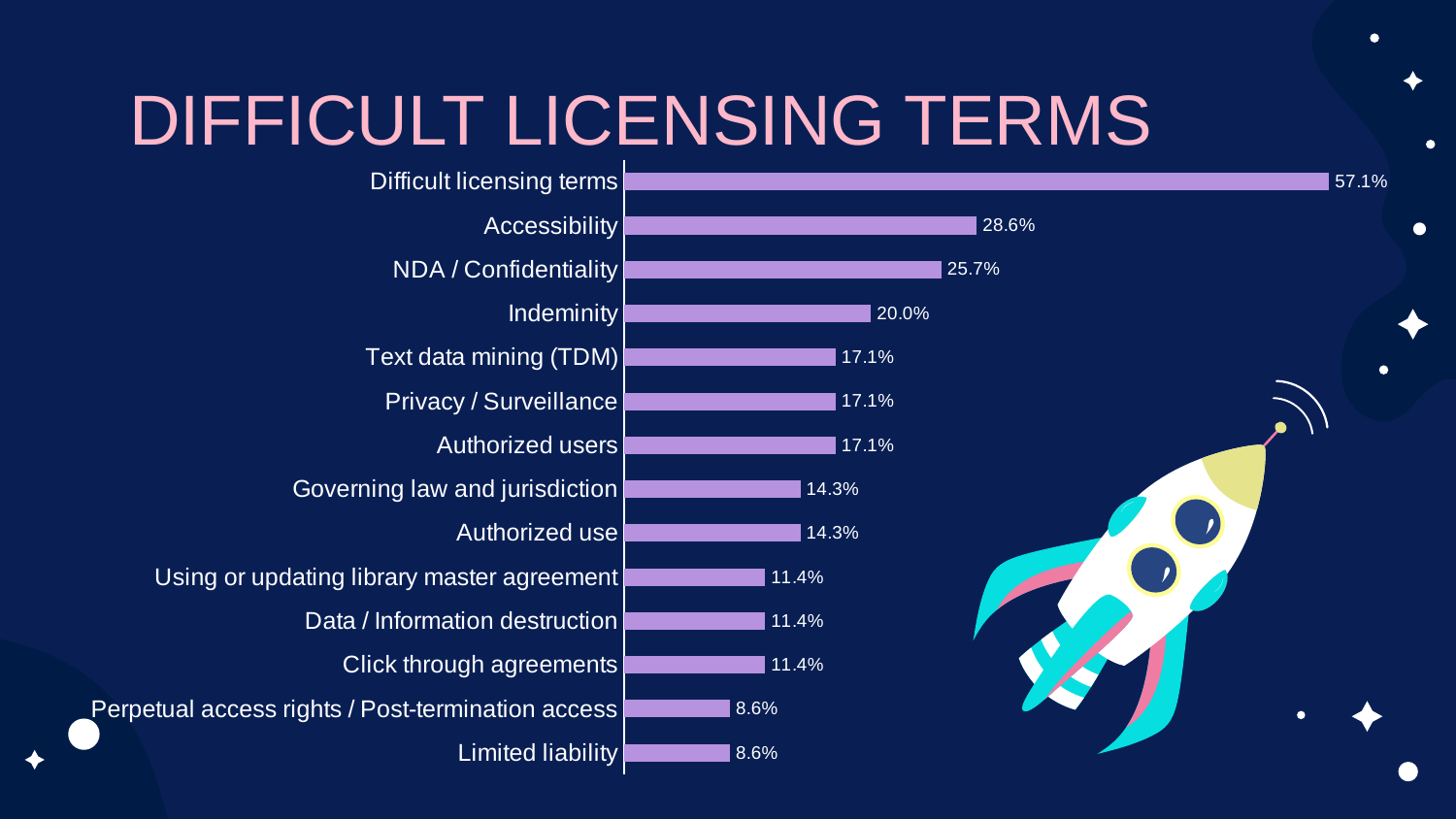

# DIFFICULT LICENSING TERMS

### Chart

| Category |  |
|---|---|
|     Limited liability | 0.08571428571428572 |
|     Perpetual access rights / Post-termination access | 0.08571428571428572 |
|     Click through agreements | 0.11428571428571428 |
|     Data / Information destruction | 0.11428571428571428 |
|     Using or updating library master agreement | 0.11428571428571428 |
|     Authorized use | 0.14285714285714285 |
|     Governing law and jurisdiction | 0.14285714285714285 |
|     Authorized users | 0.17142857142857143 |
|     Privacy / Surveillance | 0.17142857142857143 |
|     Text data mining (TDM) | 0.17142857142857143 |
|     Indeminity | 0.2 |
|     NDA / Confidentiality | 0.2571428571428571 |
|     Accessibility | 0.2857142857142857 |
| Difficult licensing terms | 0.5714285714285714 |